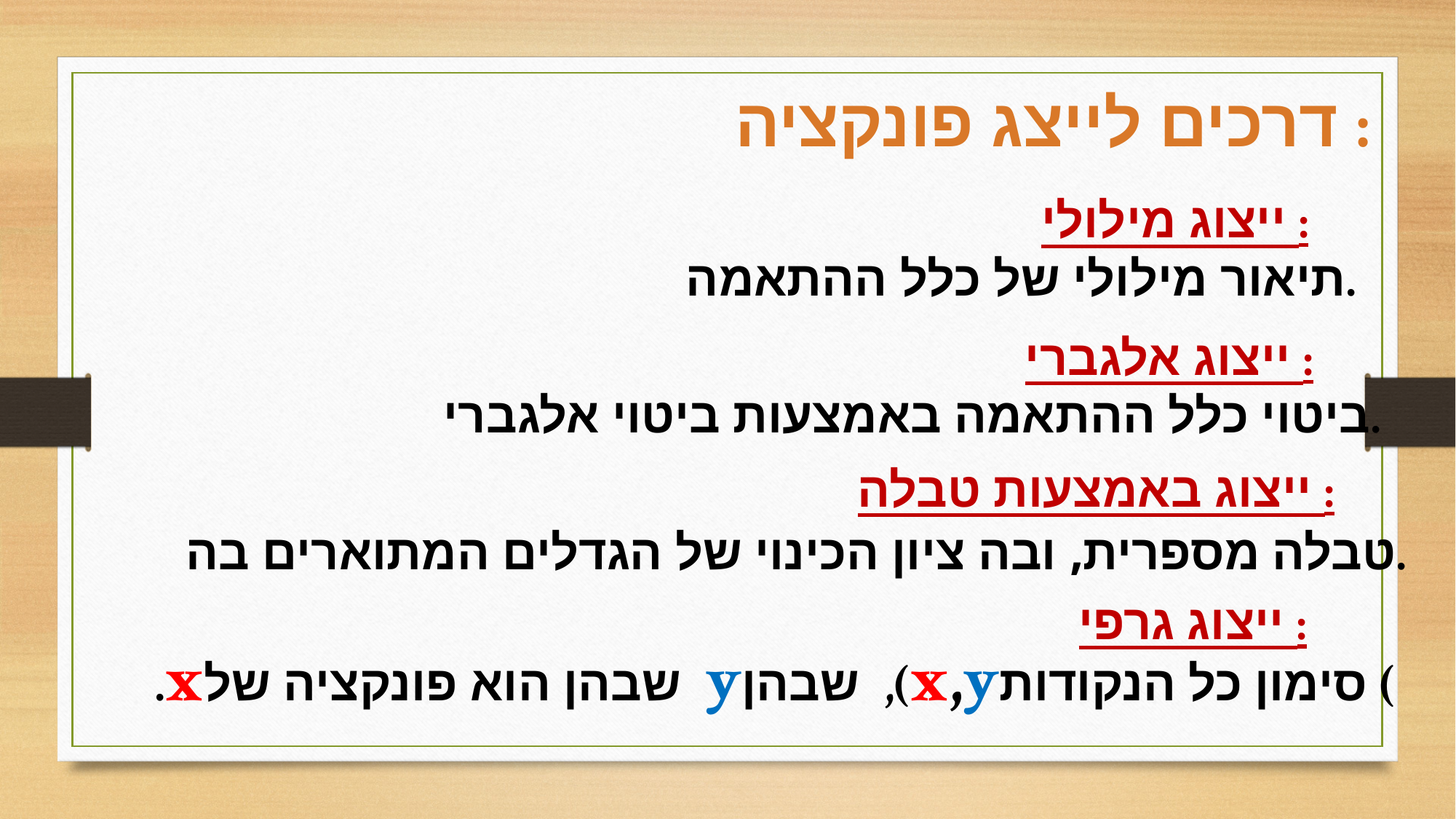

דרכים לייצג פונקציה :
ייצוג מילולי :
תיאור מילולי של כלל ההתאמה.
ייצוג אלגברי :
ביטוי כלל ההתאמה באמצעות ביטוי אלגברי.
ייצוג באמצעות טבלה :
טבלה מספרית, ובה ציון הכינוי של הגדלים המתוארים בה.
ייצוג גרפי :
.xשבהן הוא פונקציה של  yשבהן  ,(x,yסימון כל הנקודות (